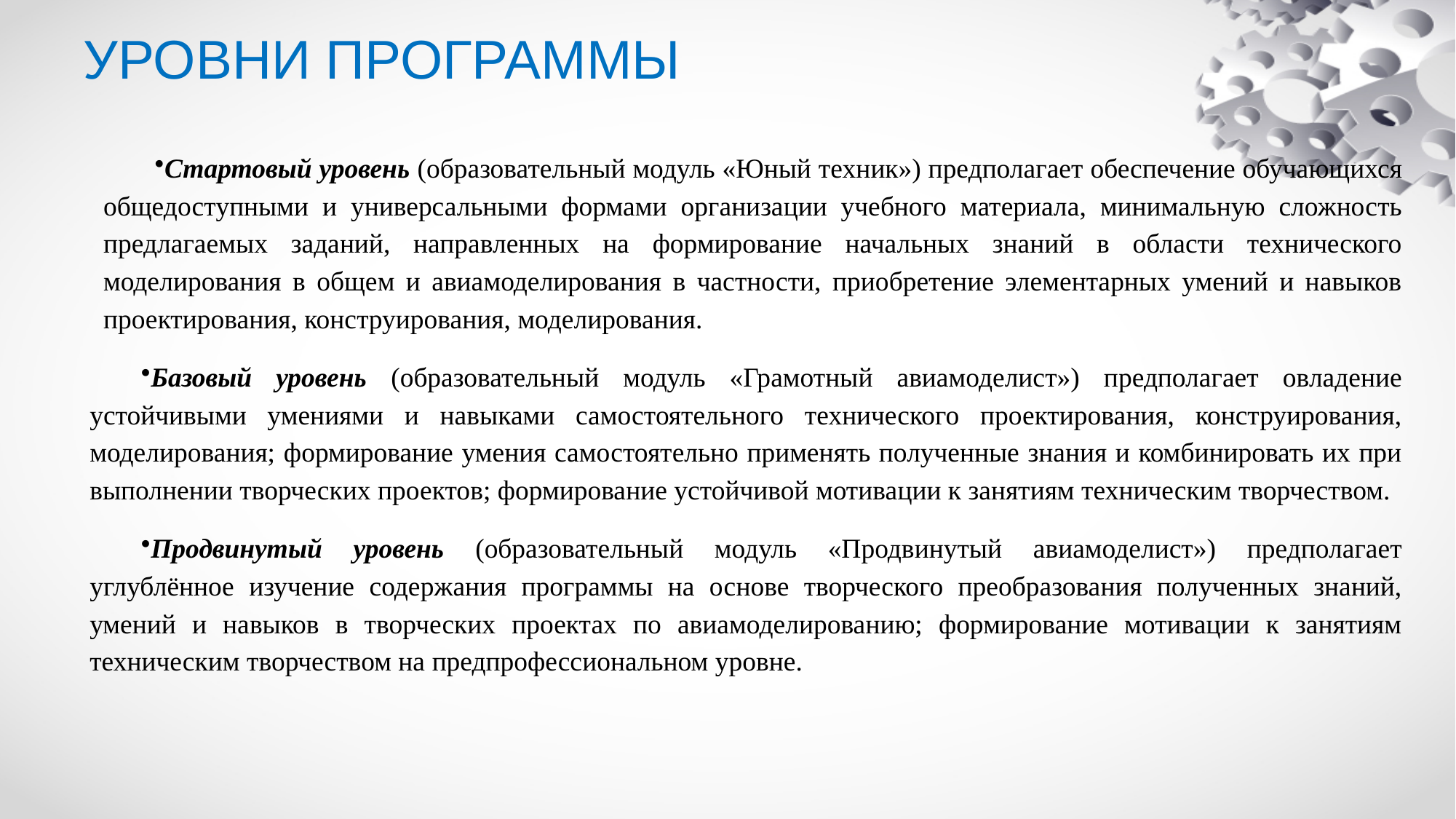

# УРОВНИ ПРОГРАММЫ
Стартовый уровень (образовательный модуль «Юный техник») предполагает обеспечение обучающихся общедоступными и универсальными формами организации учебного материала, минимальную сложность предлагаемых заданий, направленных на формирование начальных знаний в области технического моделирования в общем и авиамоделирования в частности, приобретение элементарных умений и навыков проектирования, конструирования, моделирования.
Базовый уровень (образовательный модуль «Грамотный авиамоделист») предполагает овладение устойчивыми умениями и навыками самостоятельного технического проектирования, конструирования, моделирования; формирование умения самостоятельно применять полученные знания и комбинировать их при выполнении творческих проектов; формирование устойчивой мотивации к занятиям техническим творчеством.
Продвинутый уровень (образовательный модуль «Продвинутый авиамоделист») предполагает углублённое изучение содержания программы на основе творческого преобразования полученных знаний, умений и навыков в творческих проектах по авиамоделированию; формирование мотивации к занятиям техническим творчеством на предпрофессиональном уровне.